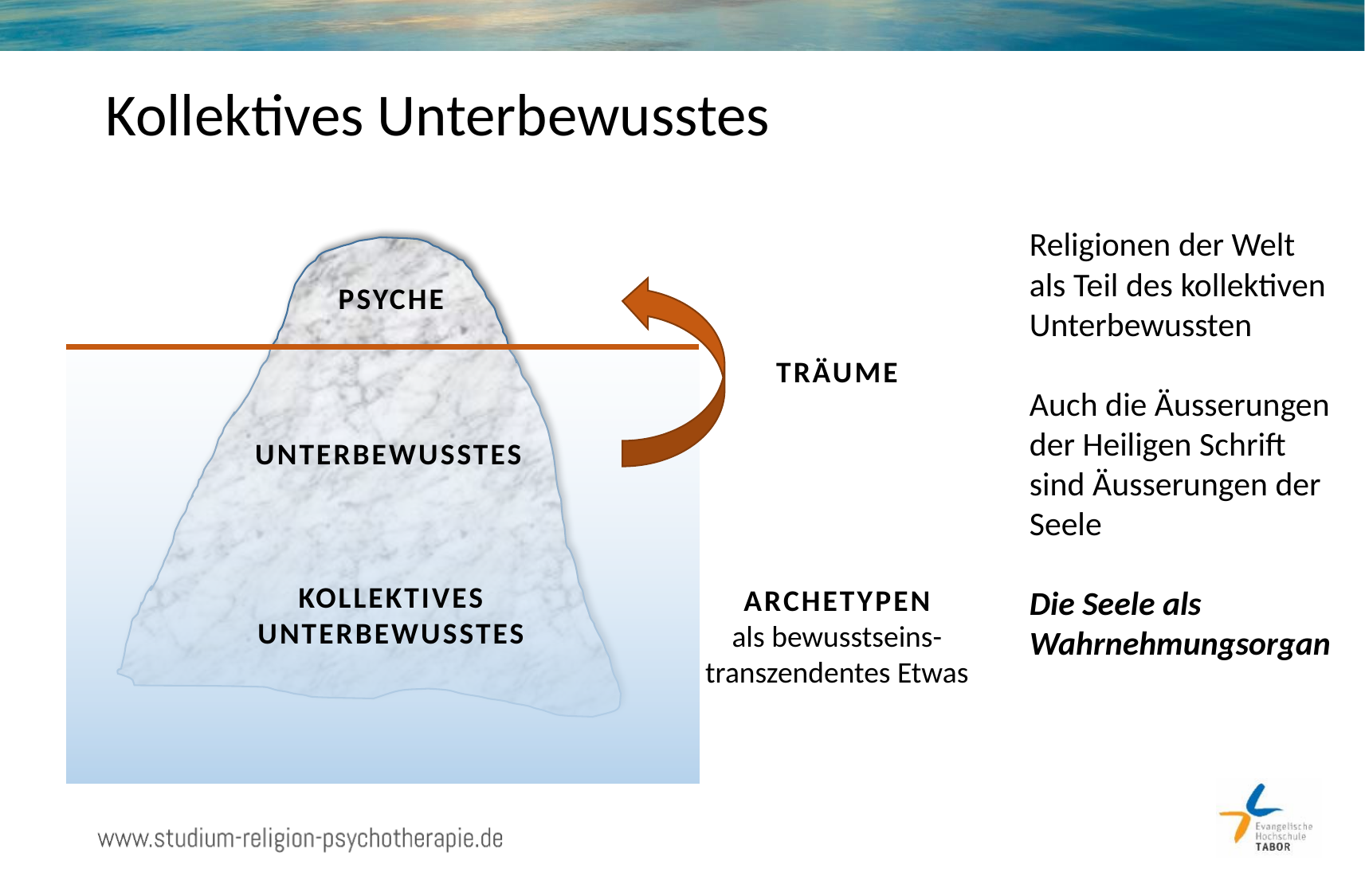

# Kollektives Unterbewusstes
Religionen der Welt als Teil des kollektiven Unterbewussten

Auch die Äusserungen der Heiligen Schrift sind Äusserungen der Seele

Die Seele als Wahrnehmungsorgan

PSYCHE

TRÄUME
UNTERBEWUSSTES
KOLLEKTIVES
UNTERBEWUSSTES
ARCHETYPEN
als bewusstseins-transzendentes Etwas